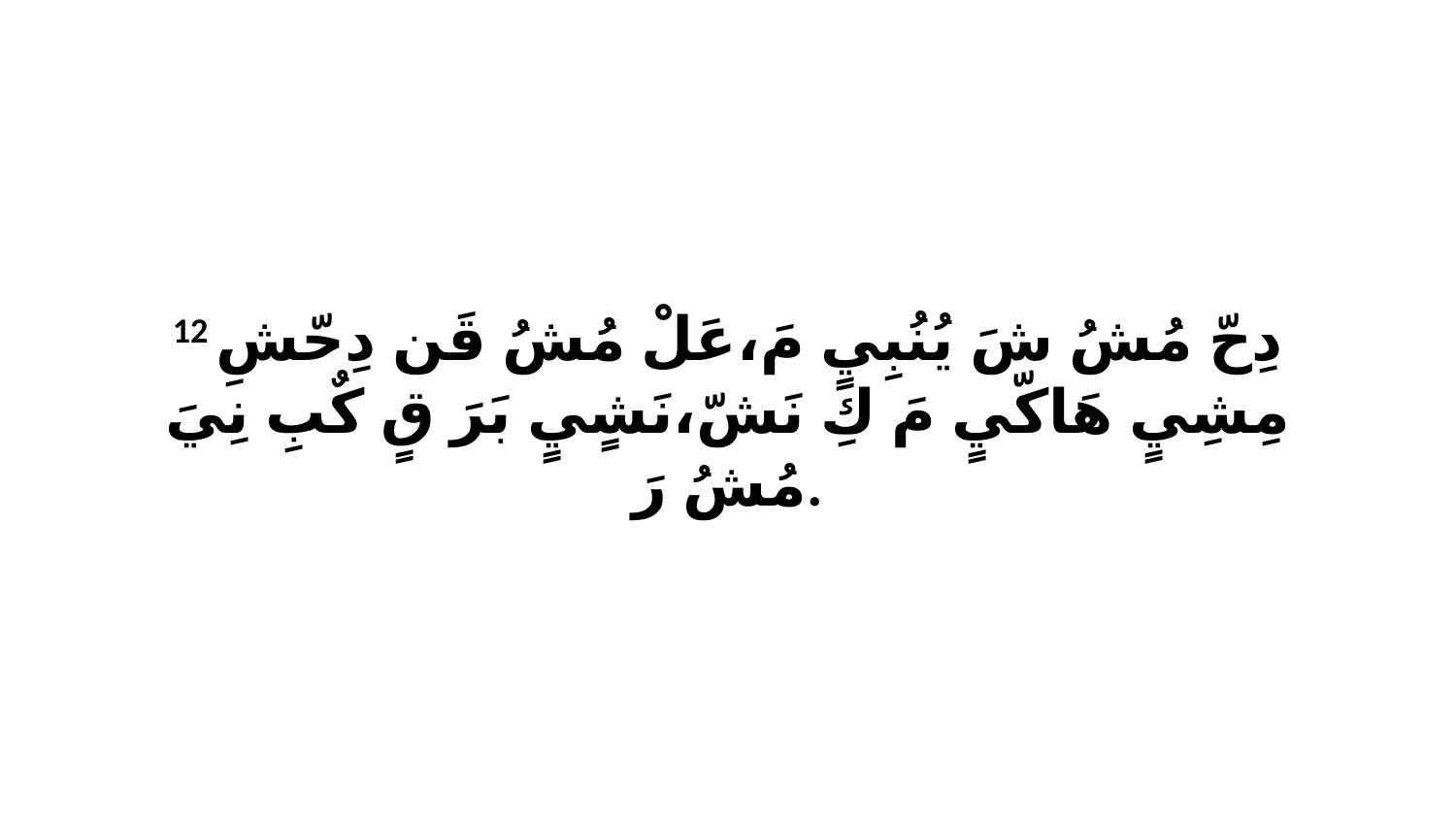

12 دِحّ مُشُ شَ يُنُبِيٍ مَ،عَلْ مُشُ قَن دِحّشِ مِشِيٍ هَاكّيٍ مَ كِ نَشّ،نَشٍيٍ بَرَ قٍ كٌبِ نِيَ مُشُ رَ.